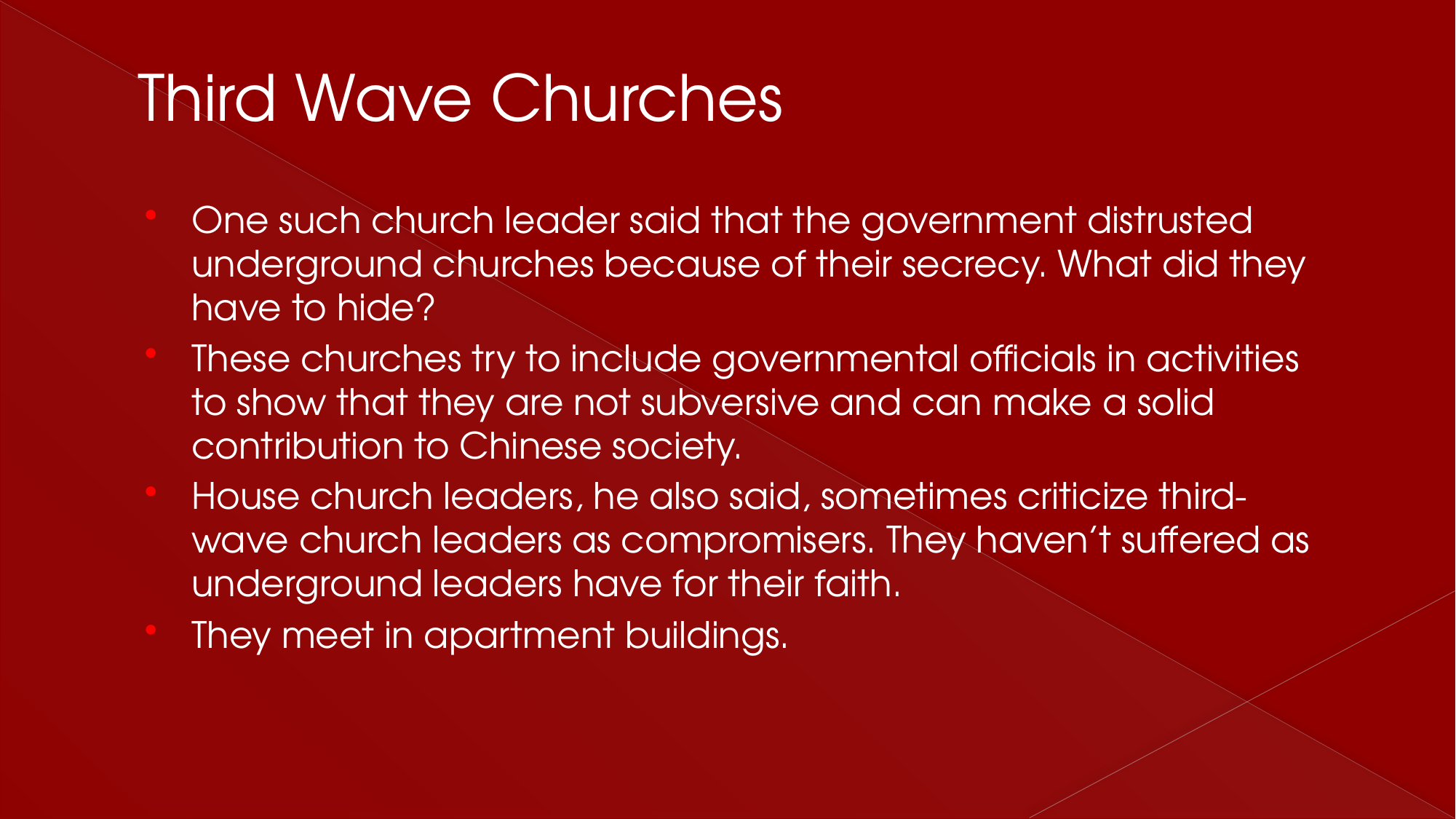

# Third Wave Churches
One such church leader said that the government distrusted underground churches because of their secrecy. What did they have to hide?
These churches try to include governmental officials in activities to show that they are not subversive and can make a solid contribution to Chinese society.
House church leaders, he also said, sometimes criticize third-wave church leaders as compromisers. They haven’t suffered as underground leaders have for their faith.
They meet in apartment buildings.